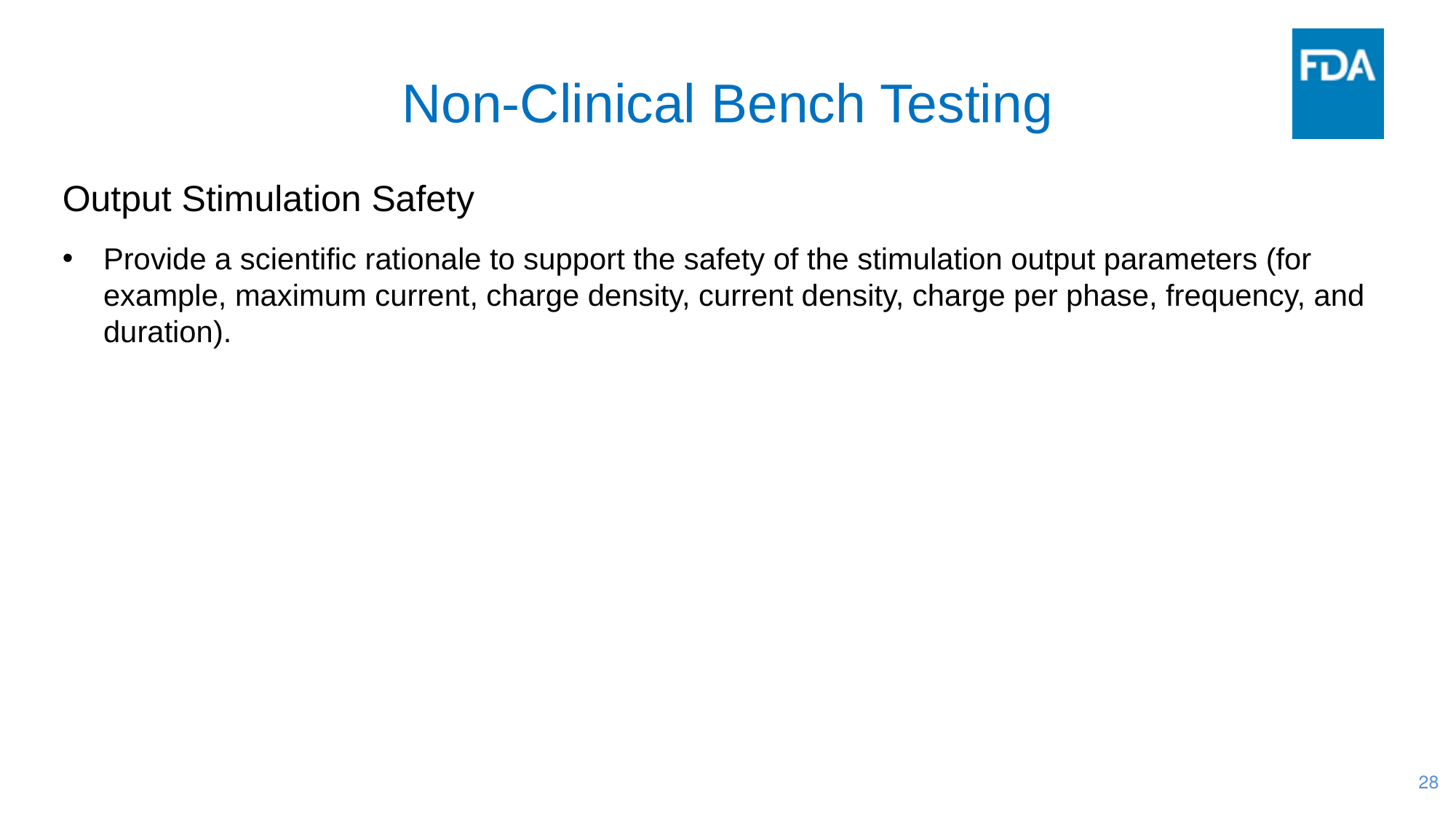

# Non-Clinical Bench Testing
Output Stimulation Safety

Provide a scientific rationale to support the safety of the stimulation output parameters (for example, maximum current, charge density, current density, charge per phase, frequency, and duration).